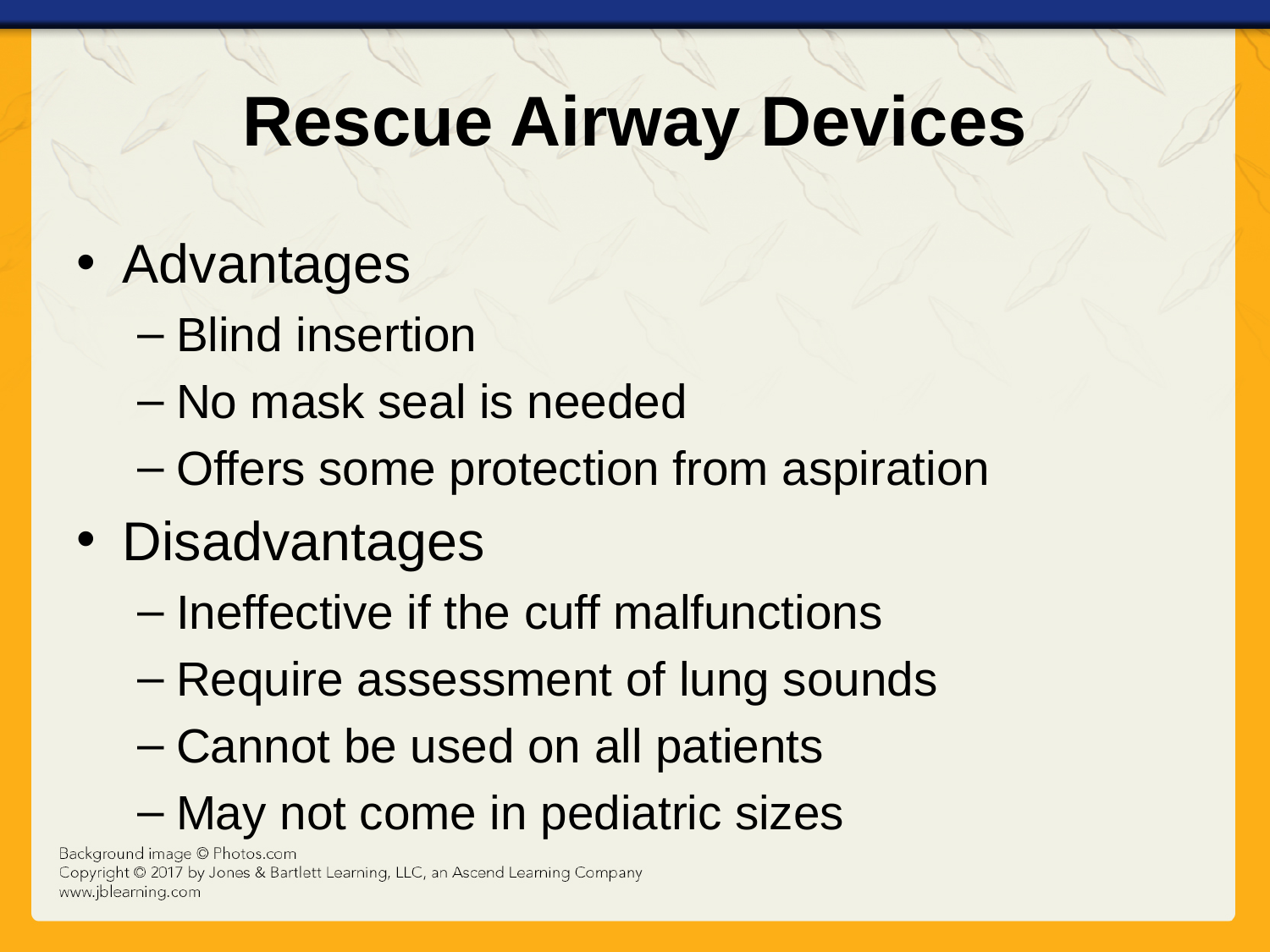

# Rescue Airway Devices
Advantages
Blind insertion
No mask seal is needed
Offers some protection from aspiration
Disadvantages
Ineffective if the cuff malfunctions
Require assessment of lung sounds
Cannot be used on all patients
May not come in pediatric sizes